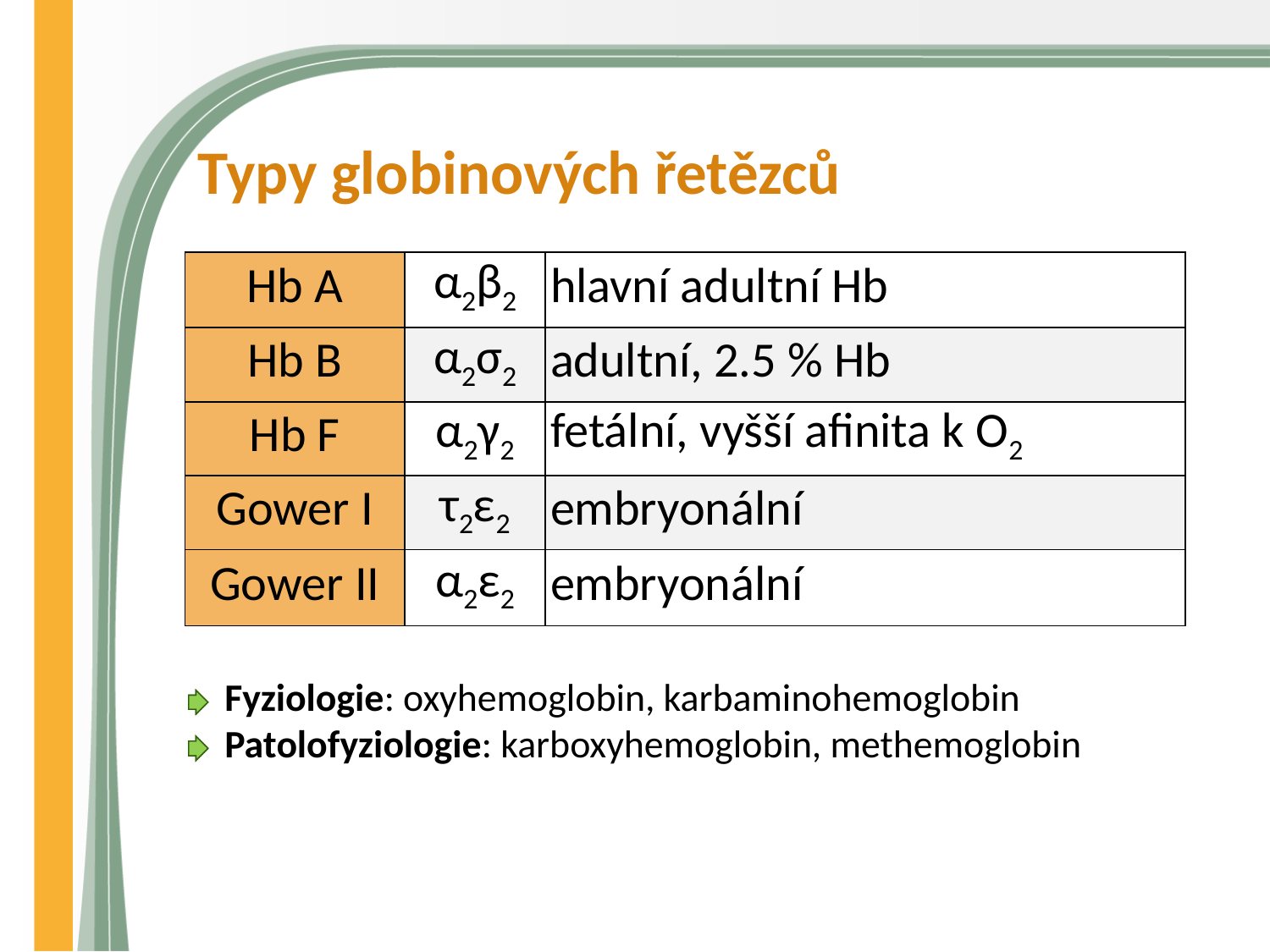

# Typy globinových řetězců
| Hb A | α2β2 | hlavní adultní Hb |
| --- | --- | --- |
| Hb B | α2σ2 | adultní, 2.5 % Hb |
| Hb F | α2γ2 | fetální, vyšší afinita k O2 |
| Gower I | τ2ε2 | embryonální |
| Gower II | α2ε2 | embryonální |
Fyziologie: oxyhemoglobin, karbaminohemoglobin
Patolofyziologie: karboxyhemoglobin, methemoglobin